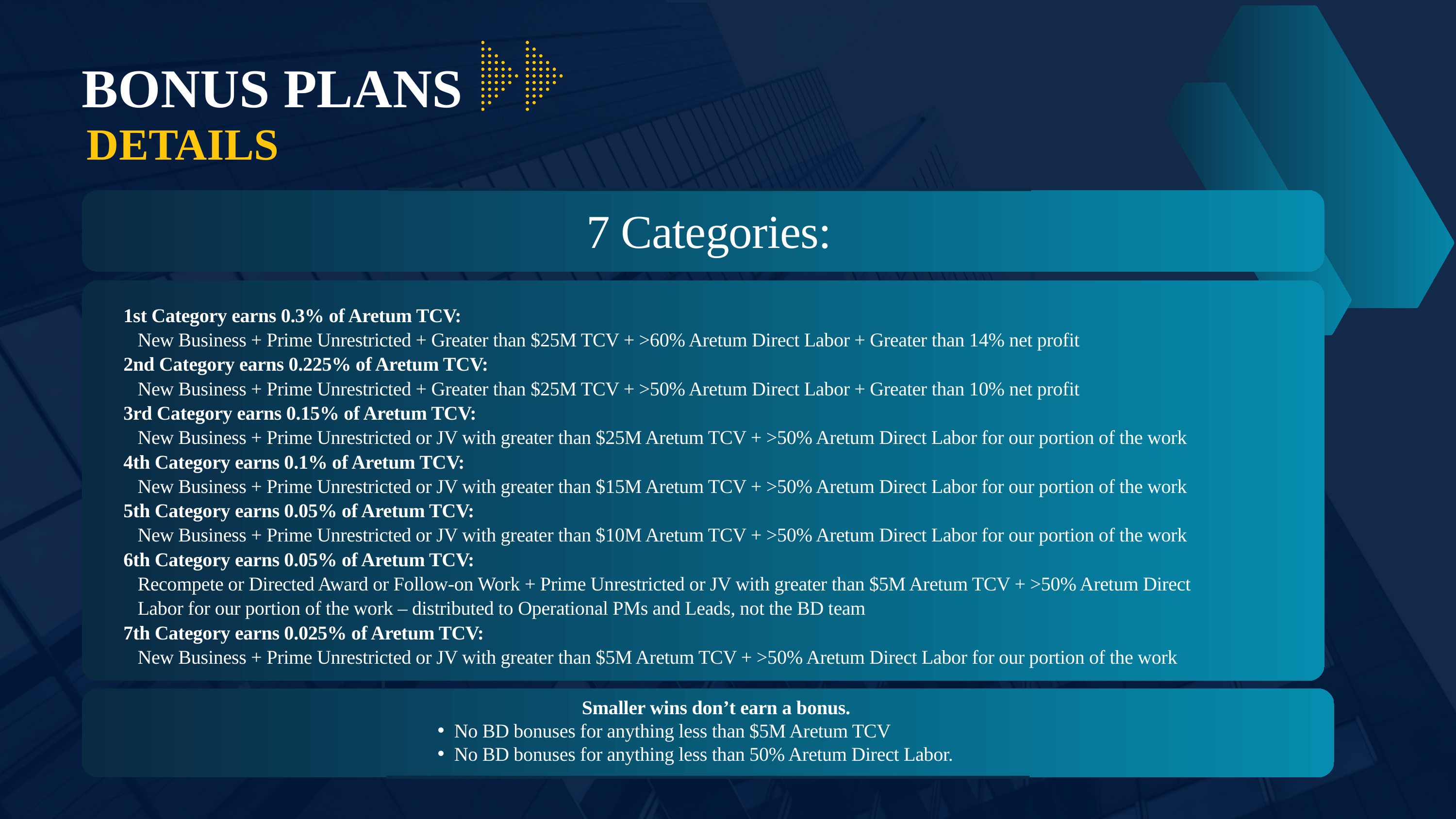

BONUS PLANS

DETAILS

 7 Categories:​

1st Category earns 0.3% of Aretum TCV:​
   New Business + Prime Unrestricted + Greater than $25M TCV + >60% Aretum Direct Labor + Greater than 14% net profit​
2nd Category earns 0.225% of Aretum TCV: ​
   New Business + Prime Unrestricted + Greater than $25M TCV + >50% Aretum Direct Labor + Greater than 10% net profit​
3rd Category earns 0.15% of Aretum TCV: ​
   New Business + Prime Unrestricted or JV with greater than $25M Aretum TCV + >50% Aretum Direct Labor for our portion of the work​
4th Category earns 0.1% of Aretum TCV: ​
   New Business + Prime Unrestricted or JV with greater than $15M Aretum TCV + >50% Aretum Direct Labor for our portion of the work​
5th Category earns 0.05% of Aretum TCV: ​
   New Business + Prime Unrestricted or JV with greater than $10M Aretum TCV + >50% Aretum Direct Labor for our portion of the work​
6th Category earns 0.05% of Aretum TCV:​
   Recompete or Directed Award or Follow-on Work + Prime Unrestricted or JV with greater than $5M Aretum TCV + >50% Aretum Direct
   Labor for our portion of the work – distributed to Operational PMs and Leads, not the BD team​
7th Category earns 0.025% of Aretum TCV:​
   New Business + Prime Unrestricted or JV with greater than $5M Aretum TCV + >50% Aretum Direct Labor for our portion of the work​

Smaller wins don’t earn a bonus. ​
No BD bonuses for anything less than $5M Aretum TCV ​
No BD bonuses for anything less than 50% Aretum Direct Labor.